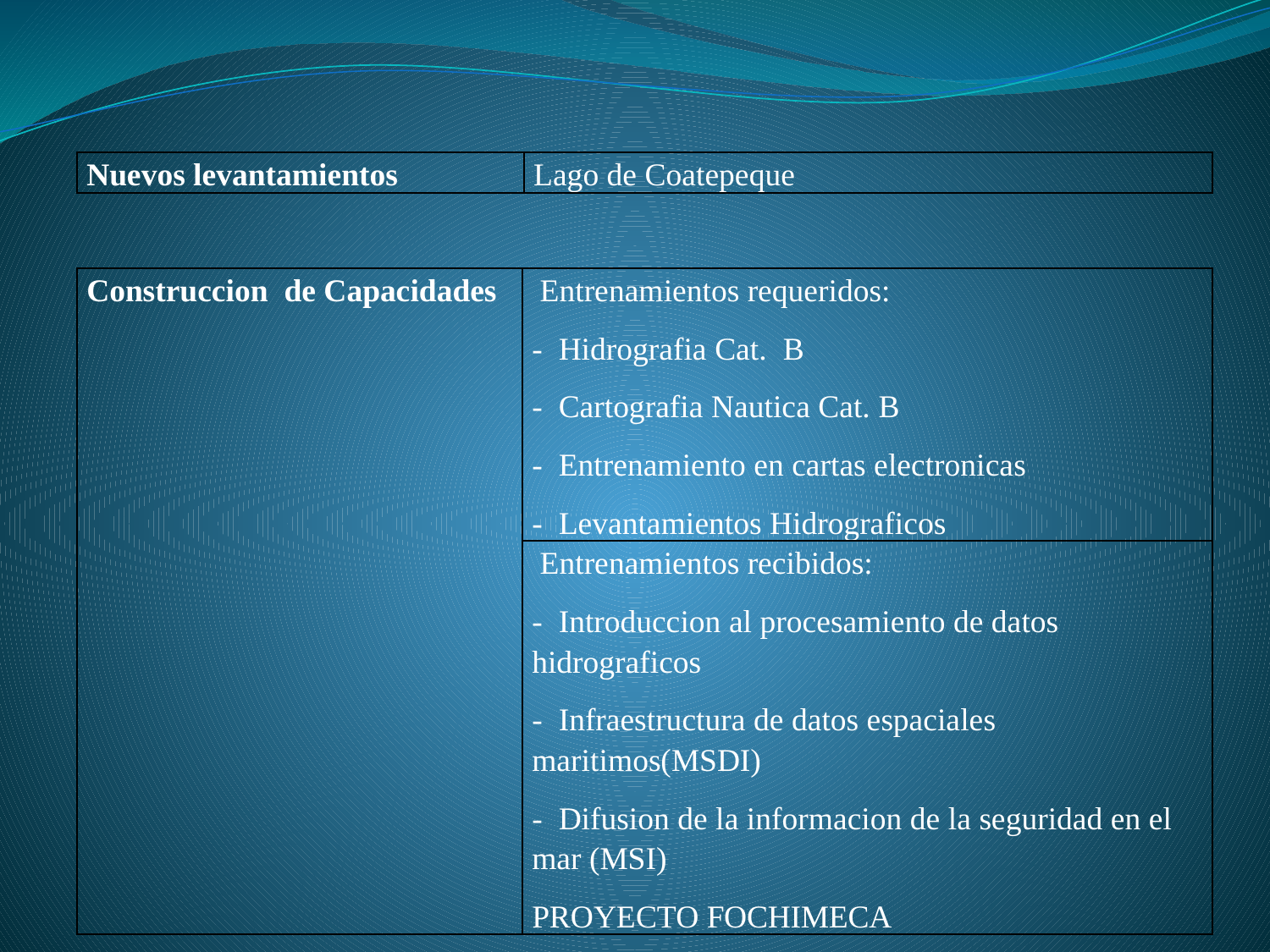

| Nuevos levantamientos | Lago de Coatepeque |
| --- | --- |
| Construccion de Capacidades | Entrenamientos requeridos: - Hidrografia Cat. B - Cartografia Nautica Cat. B - Entrenamiento en cartas electronicas - Levantamientos Hidrograficos |
| --- | --- |
|  | Entrenamientos recibidos: - Introduccion al procesamiento de datos hidrograficos - Infraestructura de datos espaciales maritimos(MSDI) - Difusion de la informacion de la seguridad en el mar (MSI) PROYECTO FOCHIMECA |